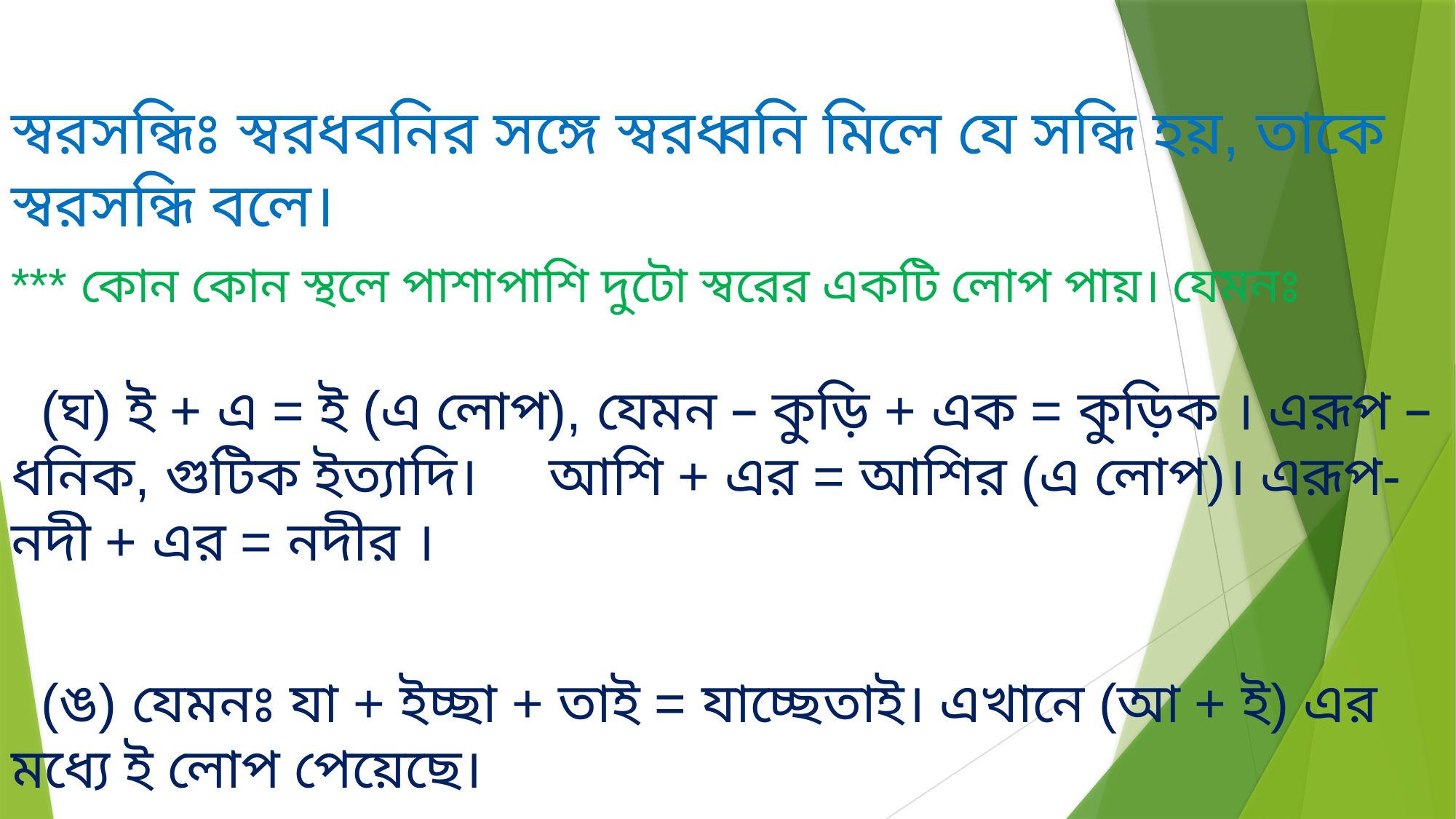

স্বরসন্ধিঃ স্বরধবনির সঙ্গে স্বরধ্বনি মিলে যে সন্ধি হয়, তাকে স্বরসন্ধি বলে।
*** কোন কোন স্থলে পাশাপাশি দুটো স্বরের একটি লোপ পায়। যেমনঃ

  (ঘ) ই + এ = ই (এ লোপ), যেমন – কুড়ি + এক = কুড়িক । এরূপ – ধনিক, গুটিক ইত্যাদি।     আশি + এর = আশির (এ লোপ)। এরূপ- নদী + এর = নদীর ।

  (ঙ) যেমনঃ যা + ইচ্ছা + তাই = যাচ্ছেতাই। এখানে (আ + ই) এর মধ্যে ই লোপ পেয়েছে।